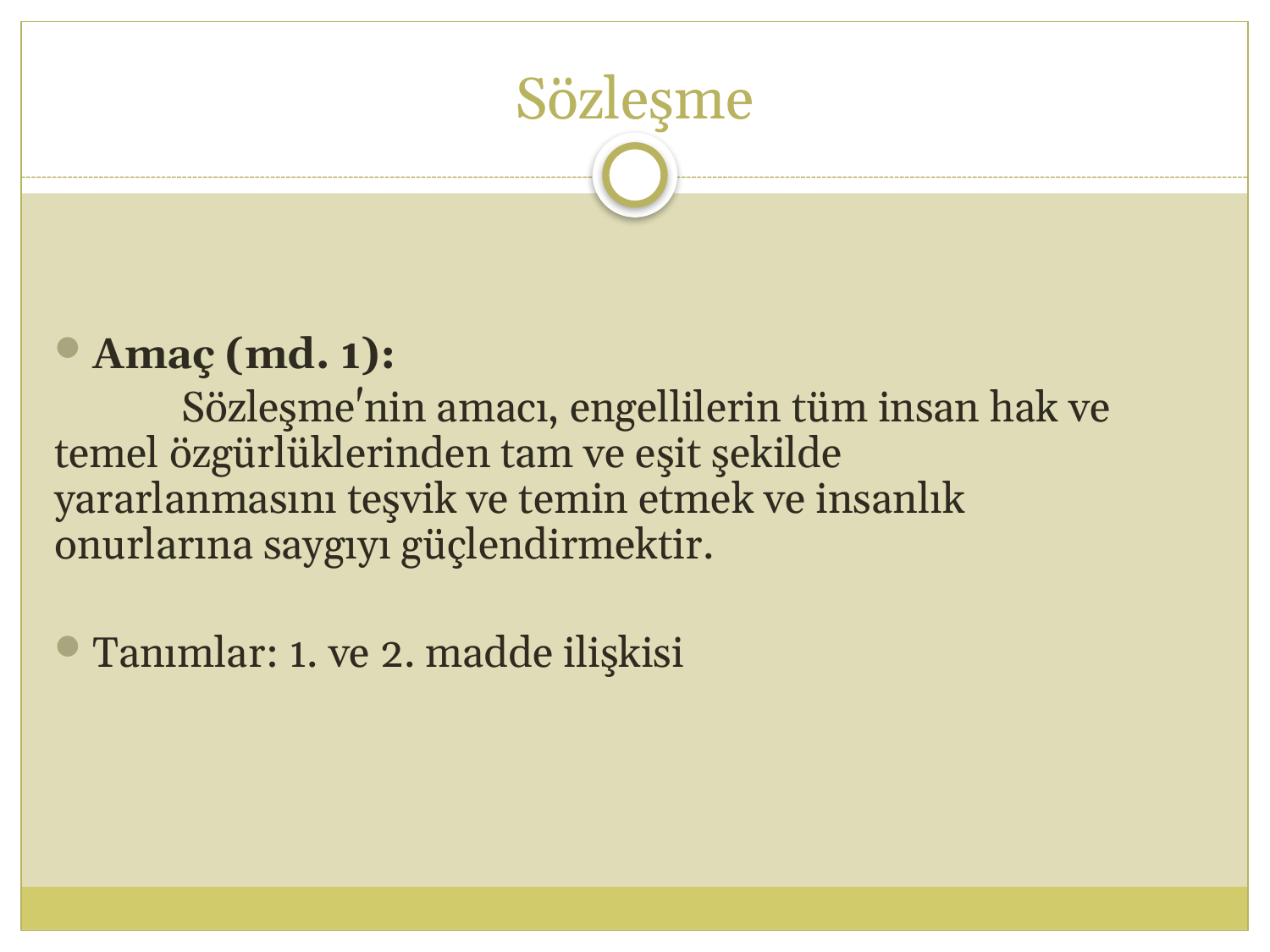

# Sözleşme

Amaç (md. 1):
	Sözleşme'nin amacı, engellilerin tüm insan hak ve 	temel özgürlüklerinden tam ve eşit şekilde 	yararlanmasını teşvik ve temin etmek ve insanlık 	onurlarına saygıyı güçlendirmektir.

Tanımlar: 1. ve 2. madde ilişkisi